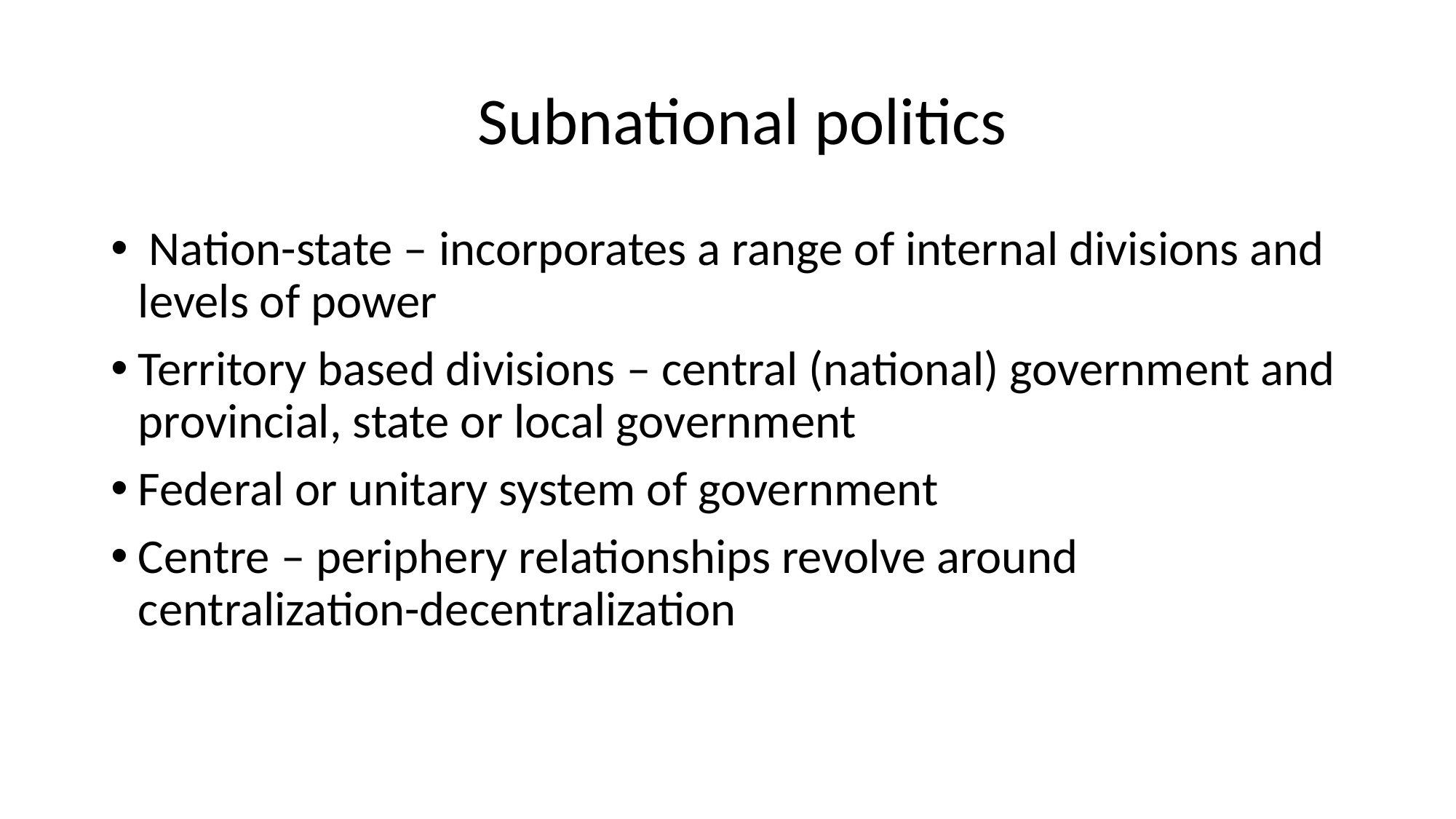

# Subnational politics
 Nation-state – incorporates a range of internal divisions and levels of power
Territory based divisions – central (national) government and provincial, state or local government
Federal or unitary system of government
Centre – periphery relationships revolve around centralization-decentralization